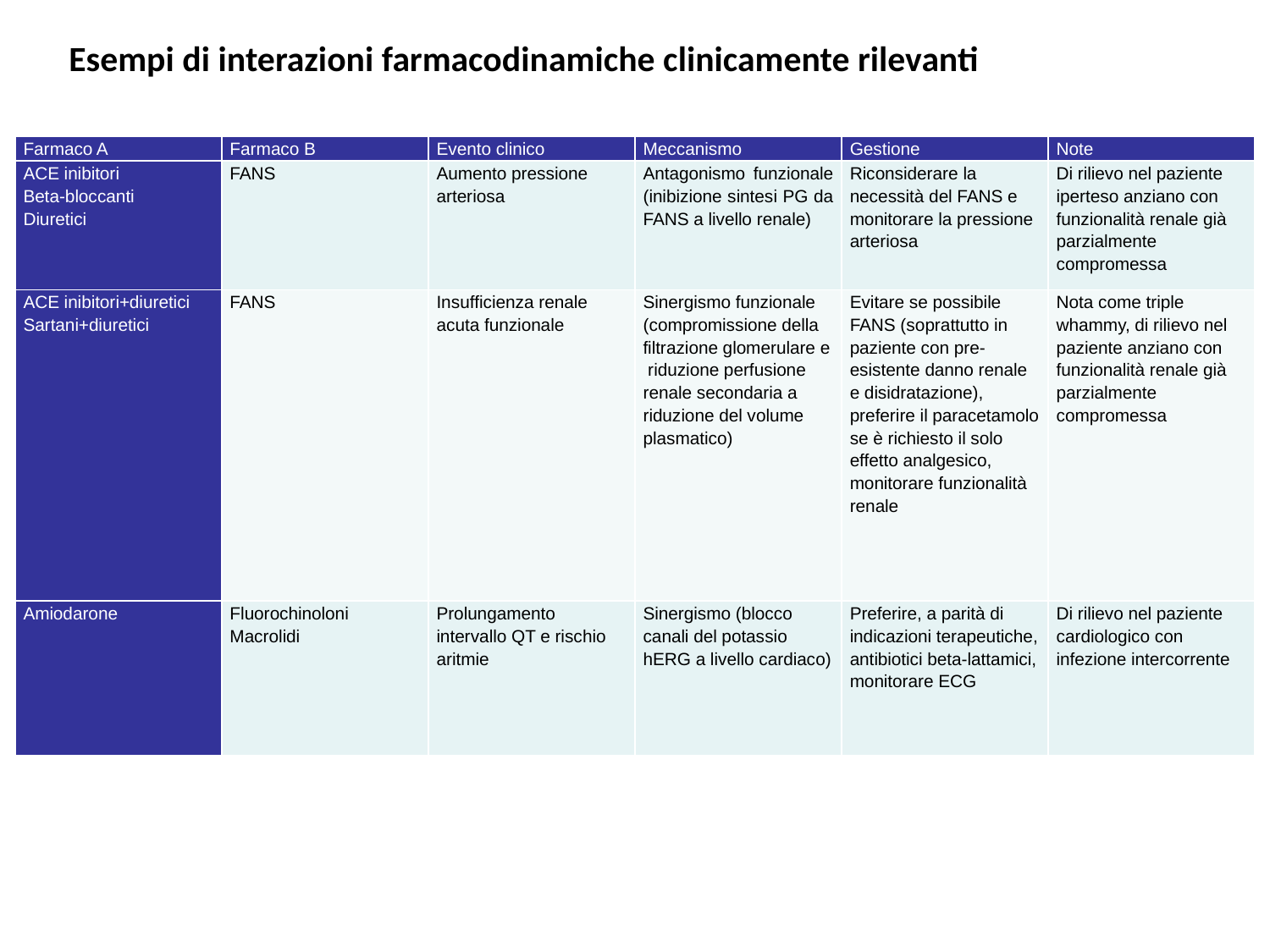

Esempi di interazioni farmacodinamiche clinicamente rilevanti
| Farmaco A | Farmaco B | Evento clinico | Meccanismo | Gestione | Note |
| --- | --- | --- | --- | --- | --- |
| ACE inibitori Beta-bloccanti Diuretici | FANS | Aumento pressione arteriosa | Antagonismo funzionale (inibizione sintesi PG da FANS a livello renale) | Riconsiderare la necessità del FANS e monitorare la pressione arteriosa | Di rilievo nel paziente iperteso anziano con funzionalità renale già parzialmente compromessa |
| ACE inibitori+diuretici Sartani+diuretici | FANS | Insufficienza renale acuta funzionale | Sinergismo funzionale (compromissione della filtrazione glomerulare e riduzione perfusione renale secondaria a riduzione del volume plasmatico) | Evitare se possibile FANS (soprattutto in paziente con pre-esistente danno renale e disidratazione), preferire il paracetamolo se è richiesto il solo effetto analgesico, monitorare funzionalità renale | Nota come triple whammy, di rilievo nel paziente anziano con funzionalità renale già parzialmente compromessa |
| Amiodarone | Fluorochinoloni Macrolidi | Prolungamento intervallo QT e rischio aritmie | Sinergismo (blocco canali del potassio hERG a livello cardiaco) | Preferire, a parità di indicazioni terapeutiche, antibiotici beta-lattamici, monitorare ECG | Di rilievo nel paziente cardiologico con infezione intercorrente |